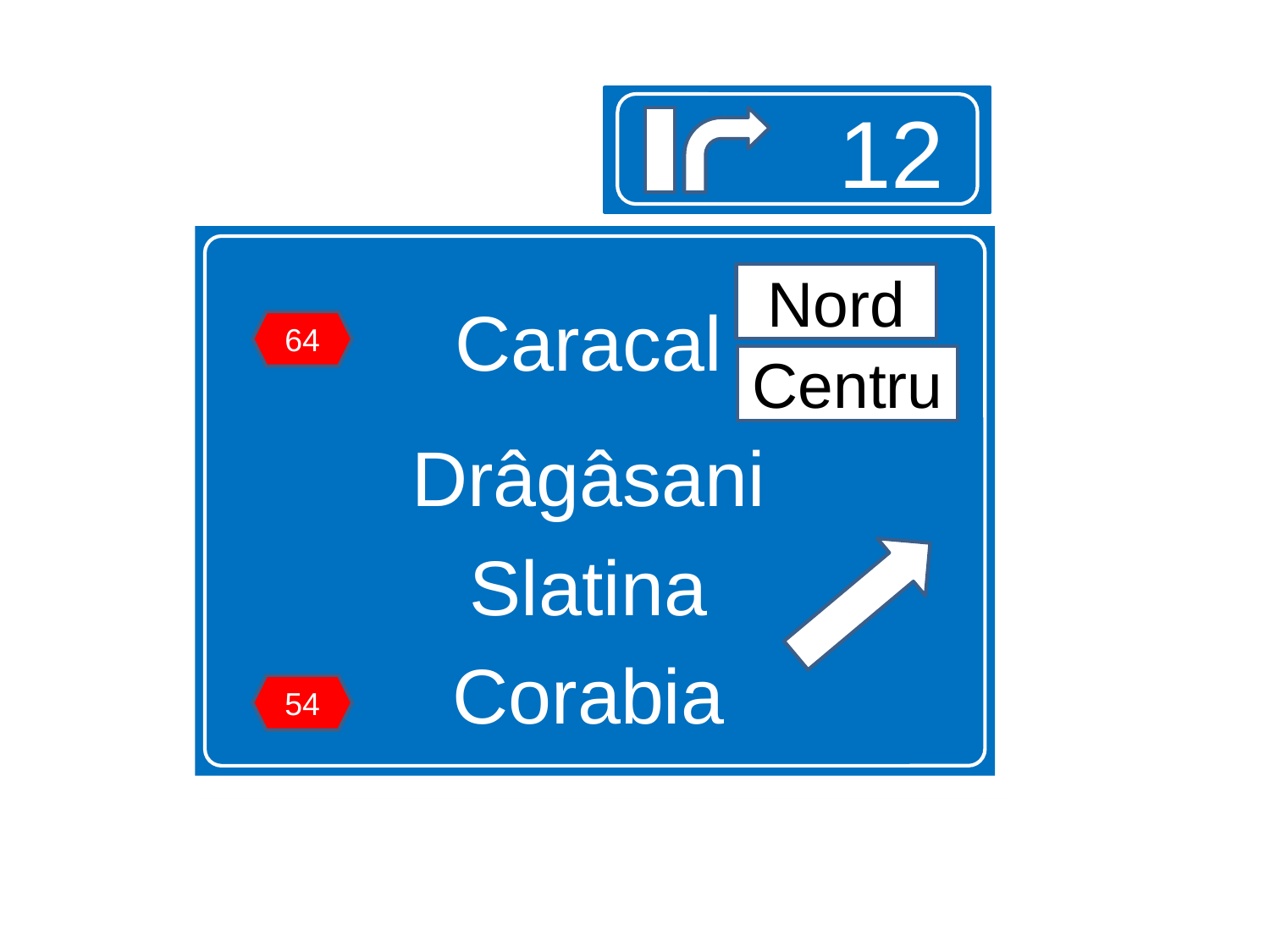

12

Caracal

Drâgâsani
Slatina
Corabia

Nord
64
Centru

54